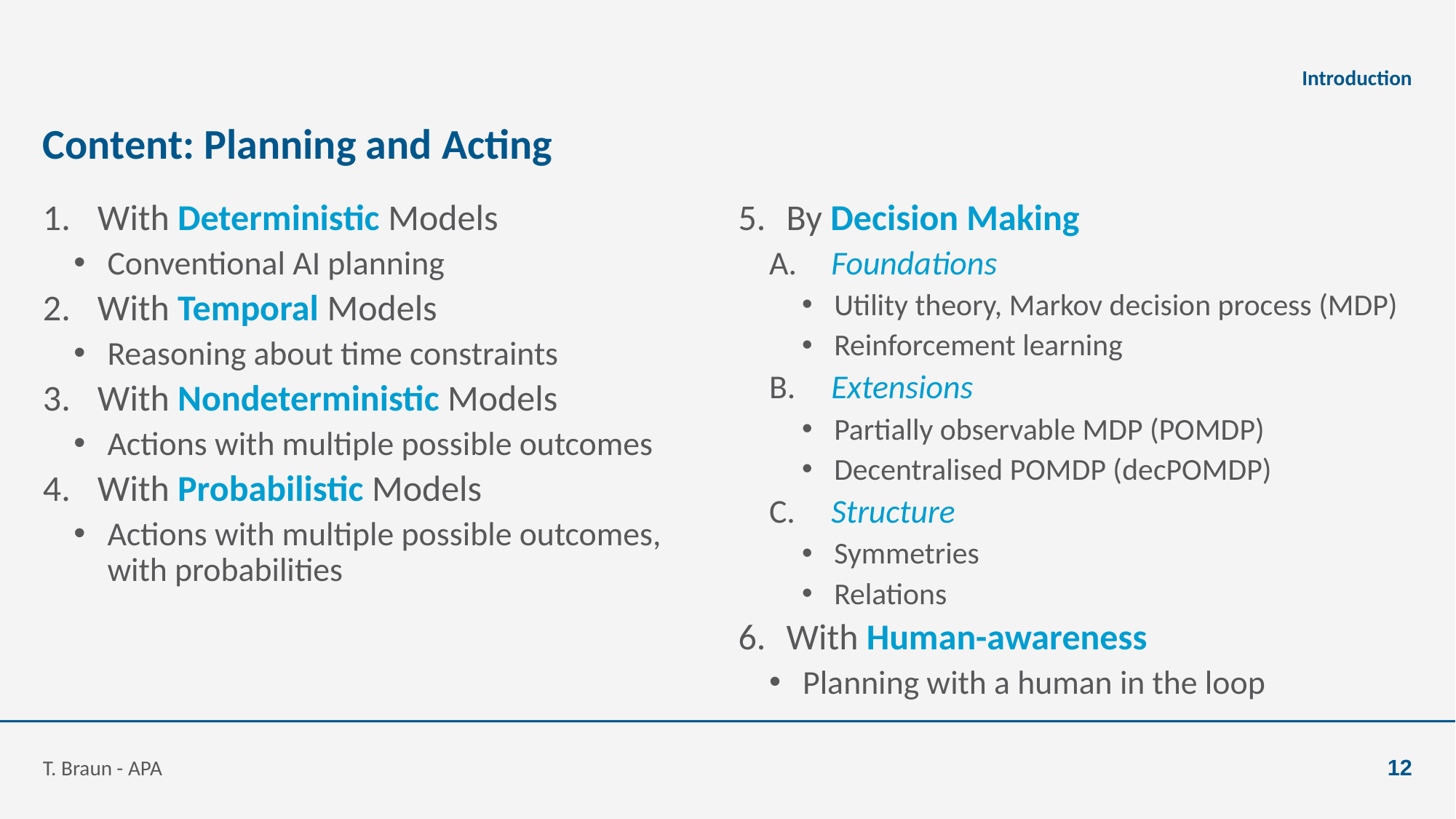

Introduction
# Content: Planning and Acting
With Deterministic Models
Conventional AI planning
With Temporal Models
Reasoning about time constraints
With Nondeterministic Models
Actions with multiple possible outcomes
With Probabilistic Models
Actions with multiple possible outcomes, with probabilities

By Decision Making
 Foundations
Utility theory, Markov decision process (MDP)
Reinforcement learning
 Extensions
Partially observable MDP (POMDP)
Decentralised POMDP (decPOMDP)
 Structure
Symmetries
Relations
With Human-awareness
Planning with a human in the loop
T. Braun - APA
12